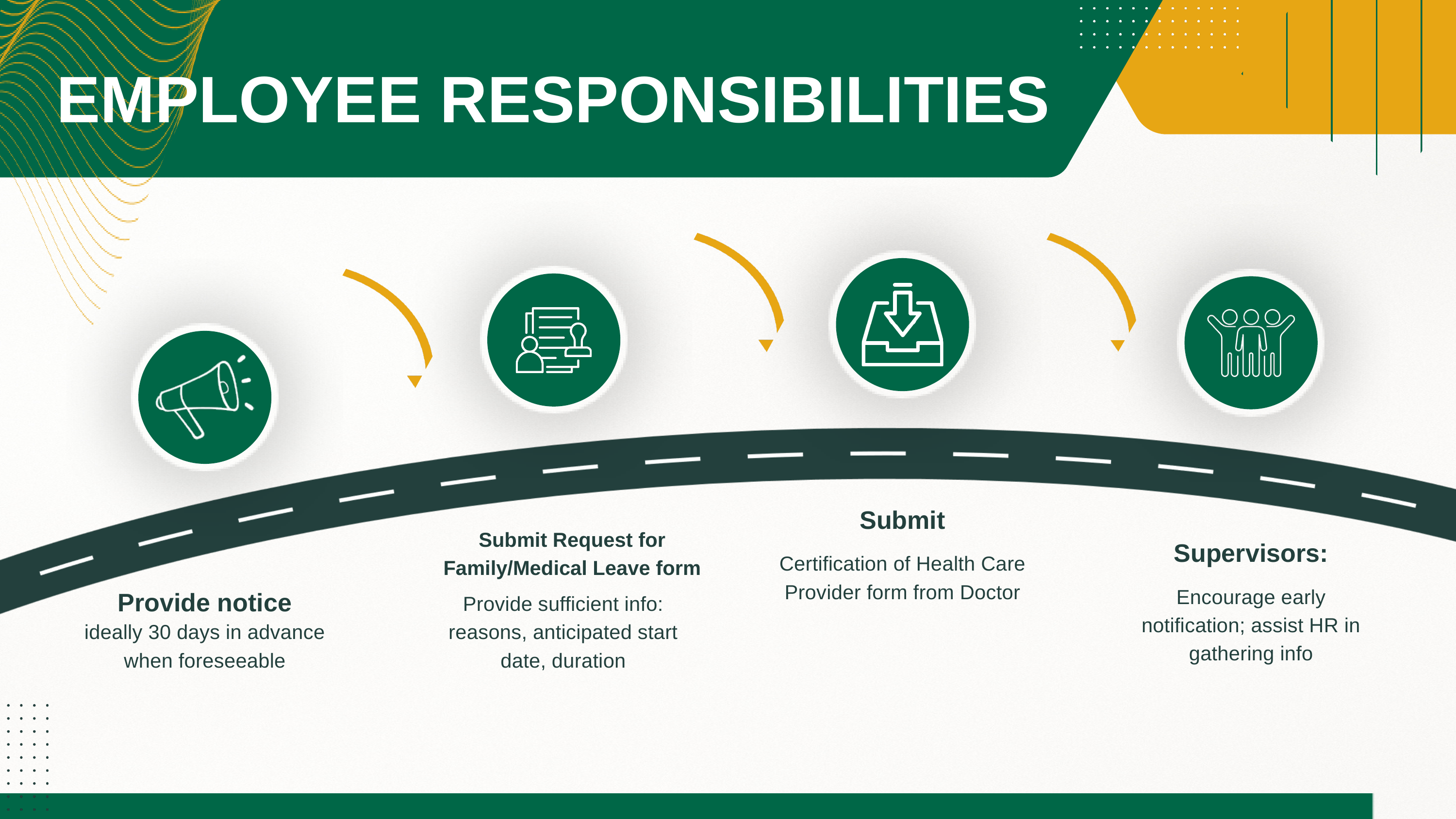

EMPLOYEE RESPONSIBILITIES

Submit
Submit Request for Family/Medical Leave form
Supervisors:
Certification of Health Care Provider form from Doctor
Encourage early notification; assist HR in gathering info
Provide notice
Provide sufficient info: reasons, anticipated start date, duration
ideally 30 days in advance when foreseeable